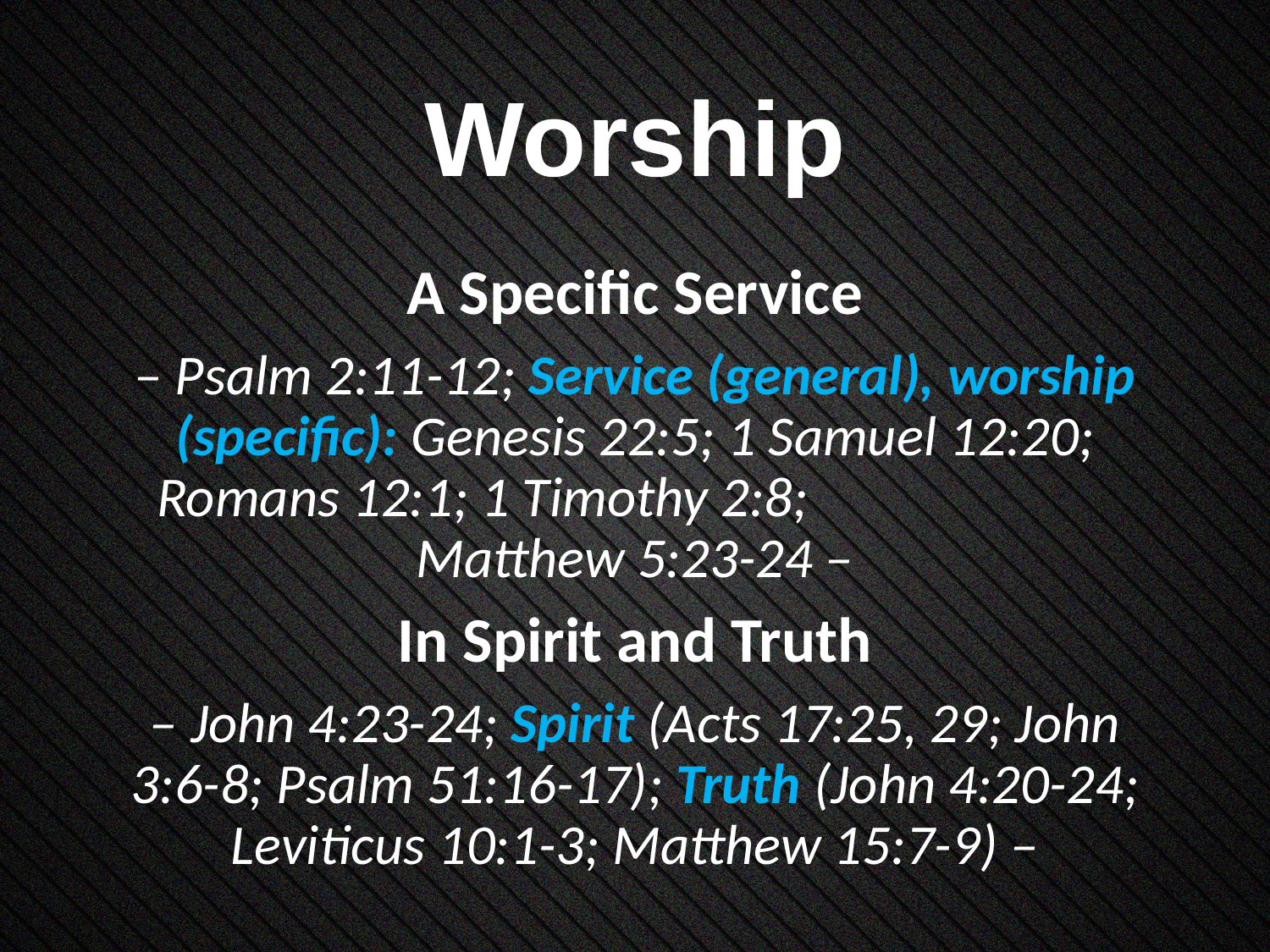

# Worship
A Specific Service
– Psalm 2:11-12; Service (general), worship (specific): Genesis 22:5; 1 Samuel 12:20; Romans 12:1; 1 Timothy 2:8;                         Matthew 5:23-24 –
In Spirit and Truth
– John 4:23-24; Spirit (Acts 17:25, 29; John 3:6-8; Psalm 51:16-17); Truth (John 4:20-24; Leviticus 10:1-3; Matthew 15:7-9) –